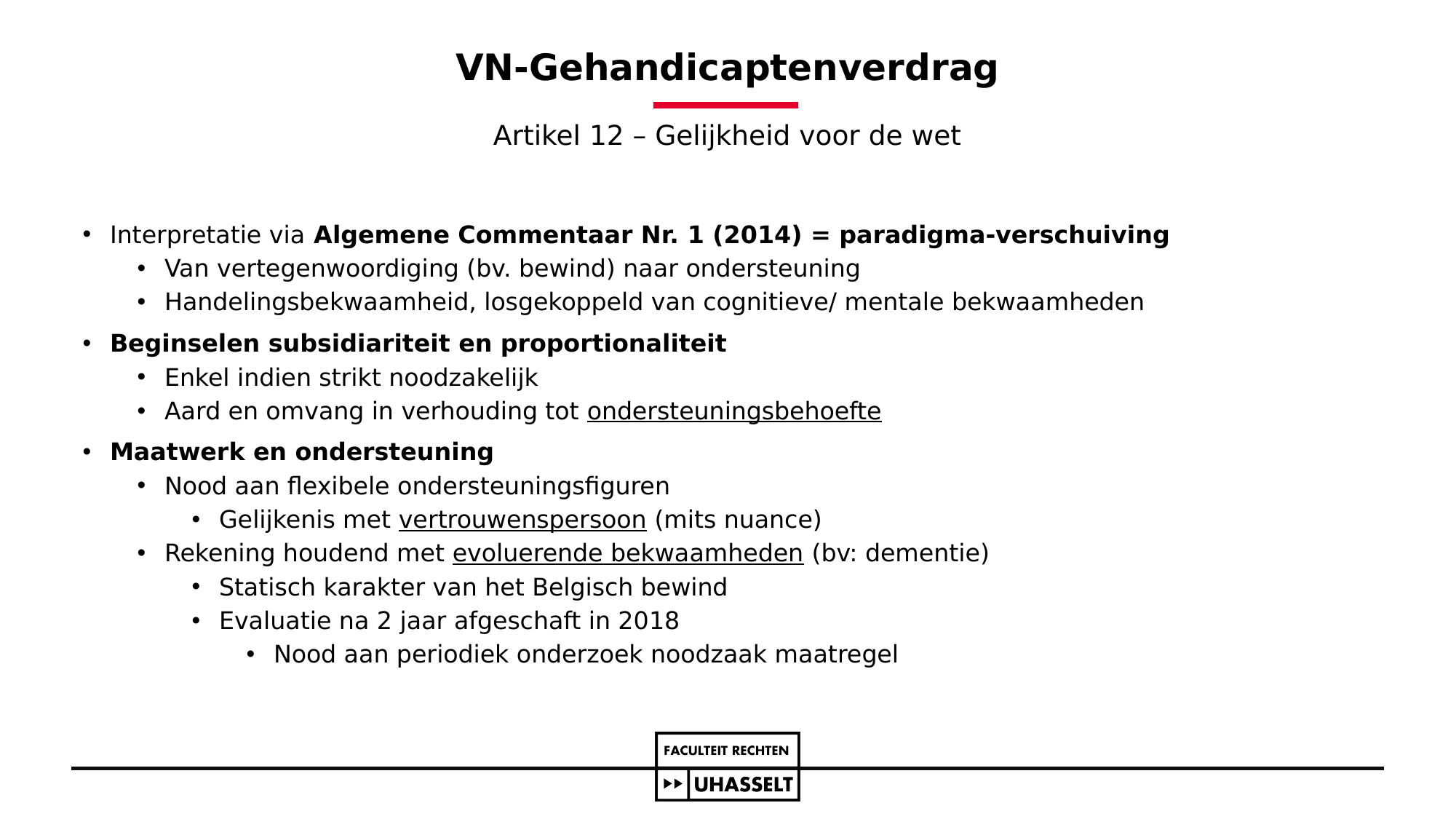

# VN-Gehandicaptenverdrag
Artikel 12 – Gelijkheid voor de wet
Interpretatie via Algemene Commentaar Nr. 1 (2014) = paradigma-verschuiving
Van vertegenwoordiging (bv. bewind) naar ondersteuning
Handelingsbekwaamheid, losgekoppeld van cognitieve/ mentale bekwaamheden
Beginselen subsidiariteit en proportionaliteit
Enkel indien strikt noodzakelijk
Aard en omvang in verhouding tot ondersteuningsbehoefte
Maatwerk en ondersteuning
Nood aan flexibele ondersteuningsfiguren
Gelijkenis met vertrouwenspersoon (mits nuance)
Rekening houdend met evoluerende bekwaamheden (bv: dementie)
Statisch karakter van het Belgisch bewind
Evaluatie na 2 jaar afgeschaft in 2018
Nood aan periodiek onderzoek noodzaak maatregel